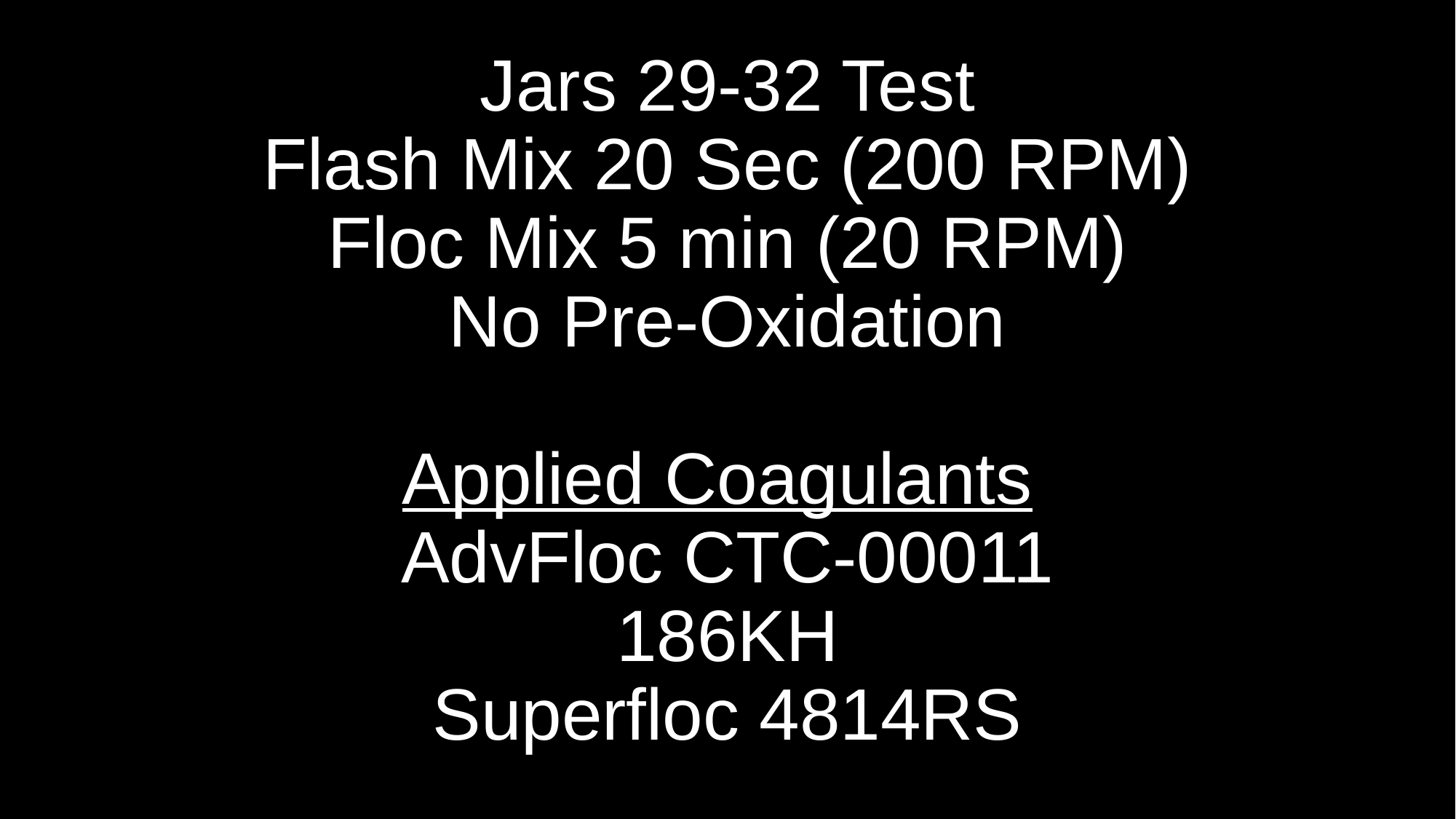

# Jars 29-32 Test Flash Mix 20 Sec (200 RPM) Floc Mix 5 min (20 RPM) No Pre-Oxidation Applied Coagulants AdvFloc CTC-00011 186KH Superfloc 4814RS